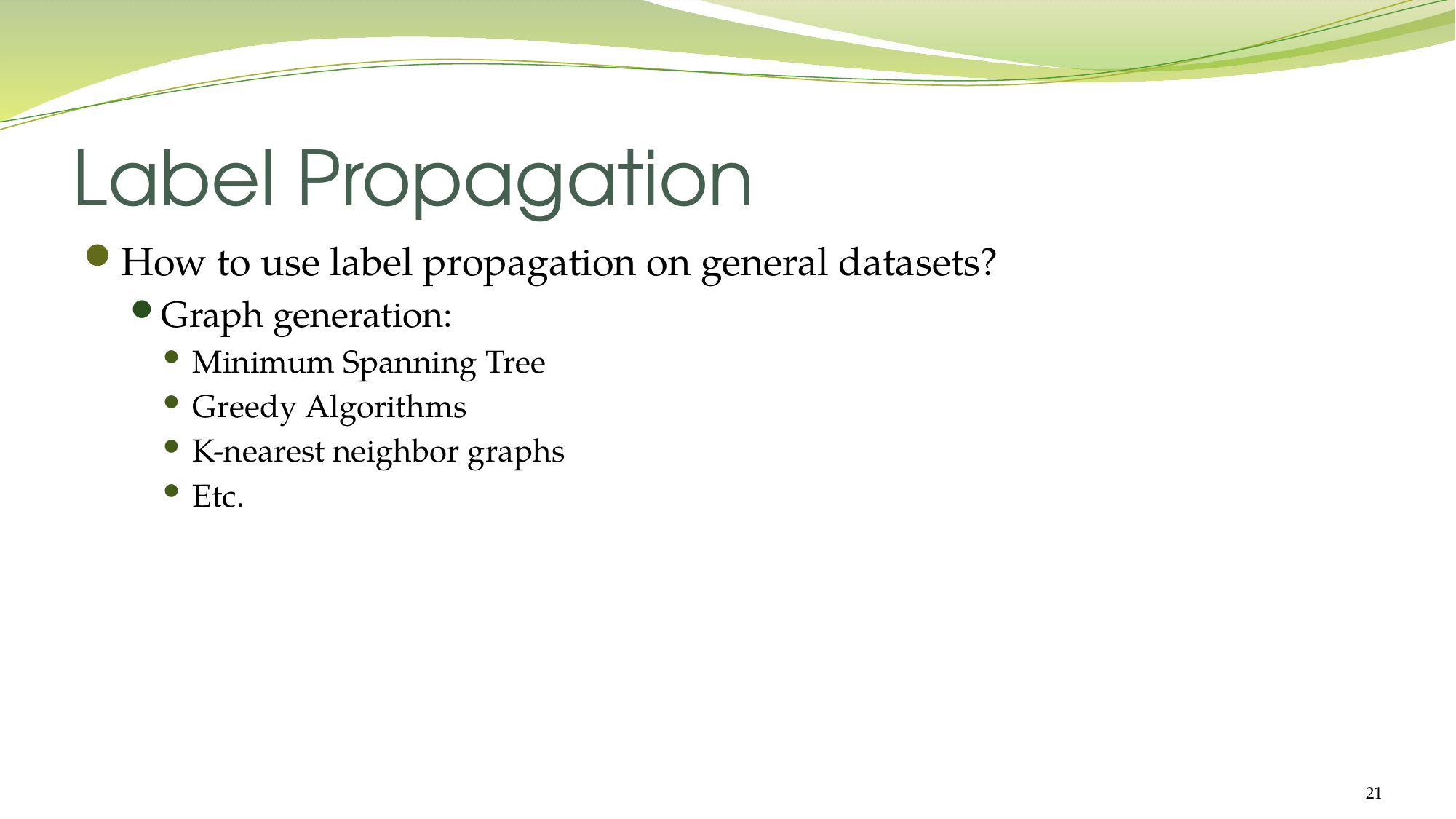

# Label Propagation
How to use label propagation on general datasets?
Graph generation:
Minimum Spanning Tree
Greedy Algorithms
K-nearest neighbor graphs
Etc.

21